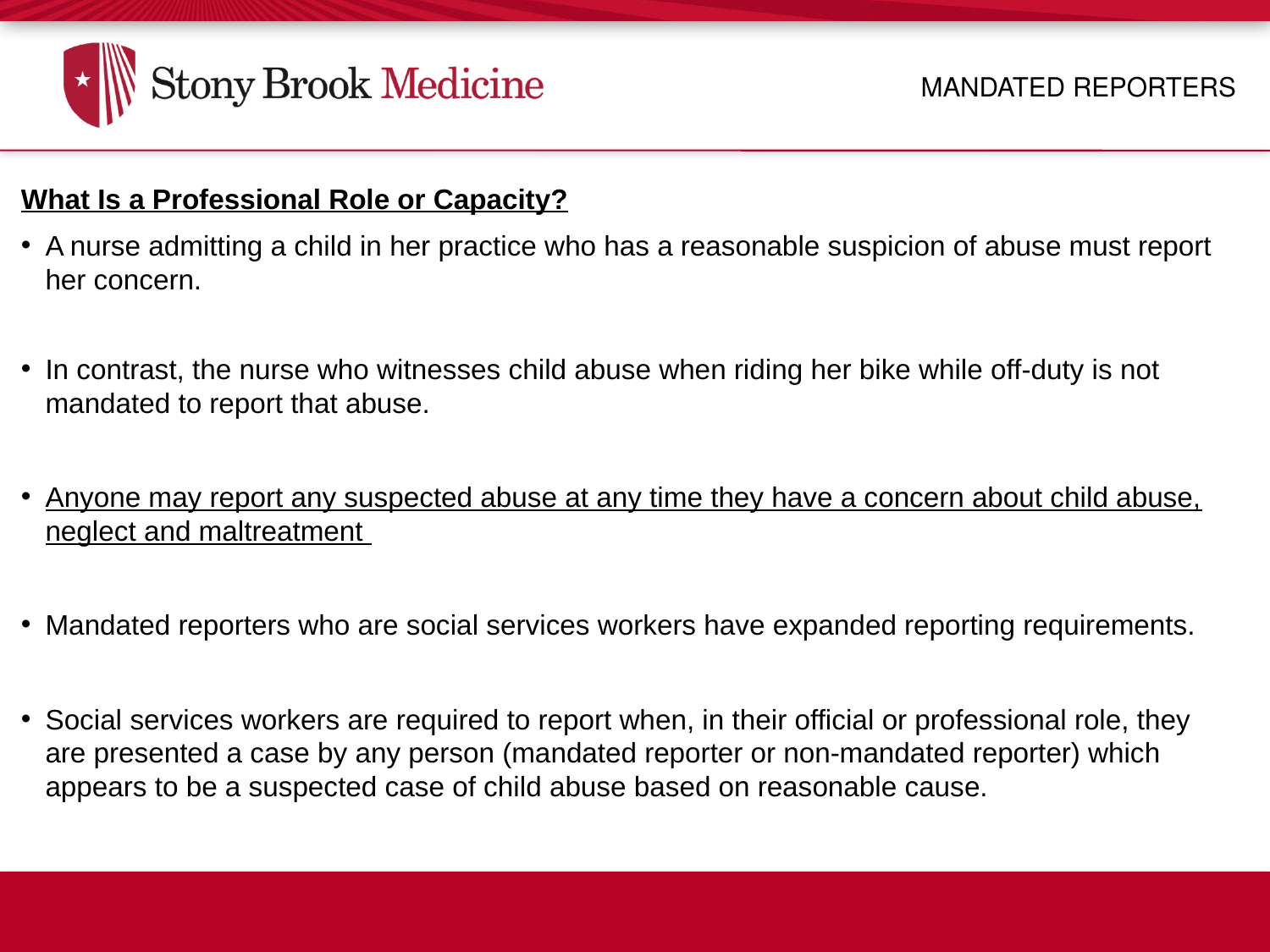

Mandated Reporters
What Is a Professional Role or Capacity?
A nurse admitting a child in her practice who has a reasonable suspicion of abuse must report her concern.

In contrast, the nurse who witnesses child abuse when riding her bike while off-duty is not mandated to report that abuse.

Anyone may report any suspected abuse at any time they have a concern about child abuse, neglect and maltreatment

Mandated reporters who are social services workers have expanded reporting requirements.

Social services workers are required to report when, in their official or professional role, they are presented a case by any person (mandated reporter or non-mandated reporter) which appears to be a suspected case of child abuse based on reasonable cause.